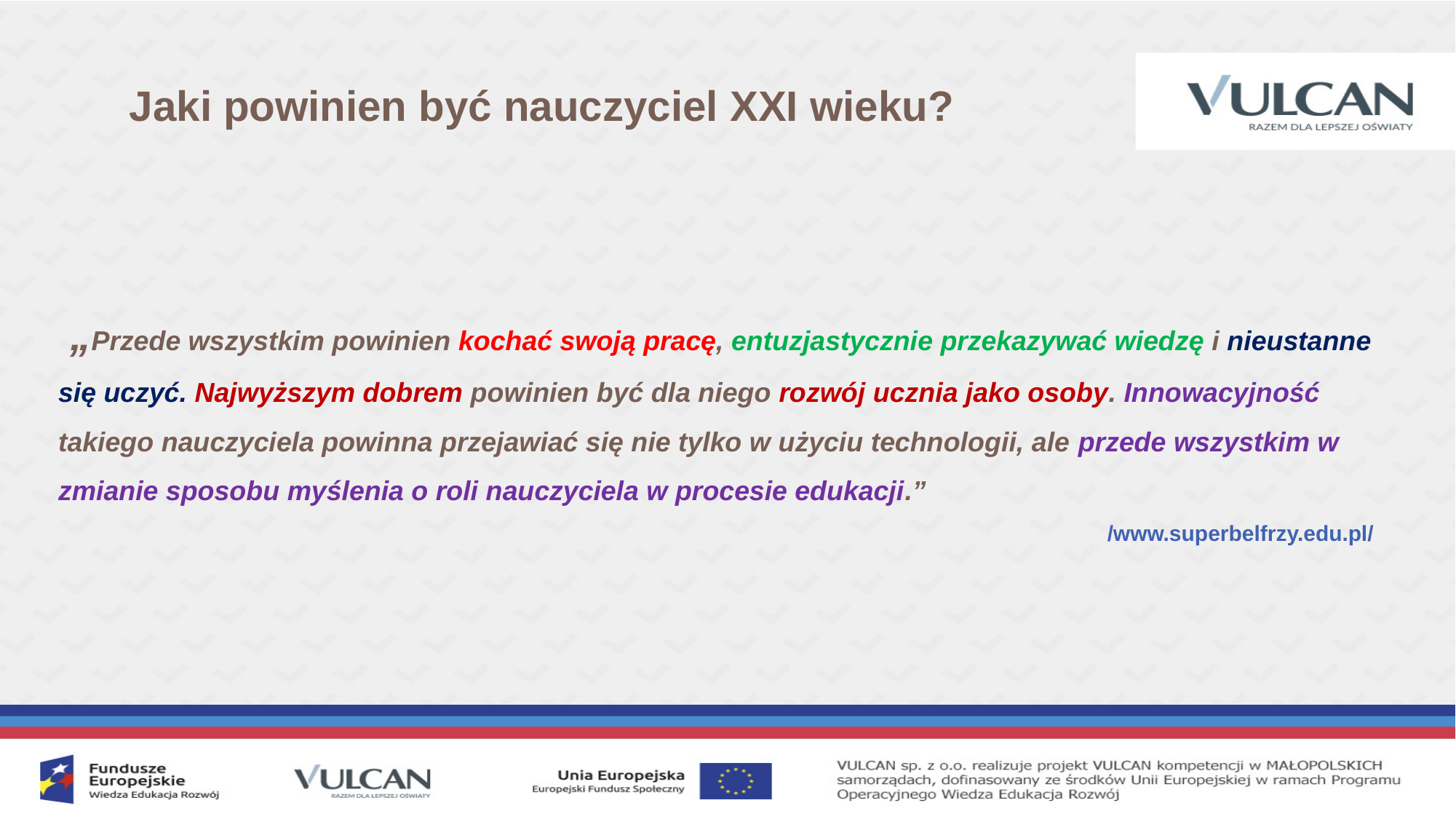

# Jaki powinien być nauczyciel XXI wieku? „Przede wszystkim powinien kochać swoją pracę, entuzjastycznie przekazywać wiedzę i nieustanne się uczyć. Najwyższym dobrem powinien być dla niego rozwój ucznia jako osoby. Innowacyjność takiego nauczyciela powinna przejawiać się nie tylko w użyciu technologii, ale przede wszystkim w zmianie sposobu myślenia o roli nauczyciela w procesie edukacji.” /www.superbelfrzy.edu.pl/